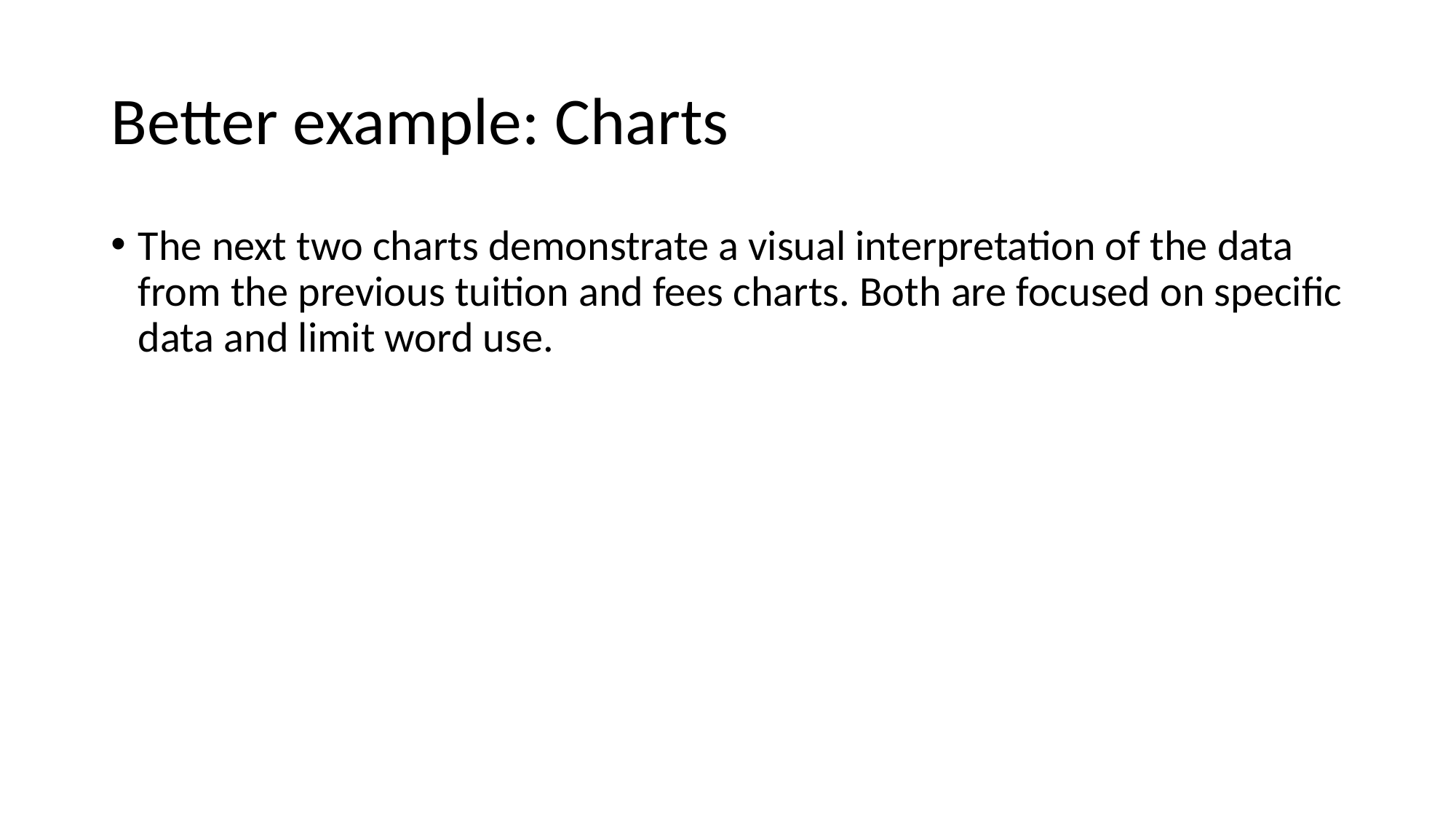

# Better example: Charts
The next two charts demonstrate a visual interpretation of the data from the previous tuition and fees charts. Both are focused on specific data and limit word use.